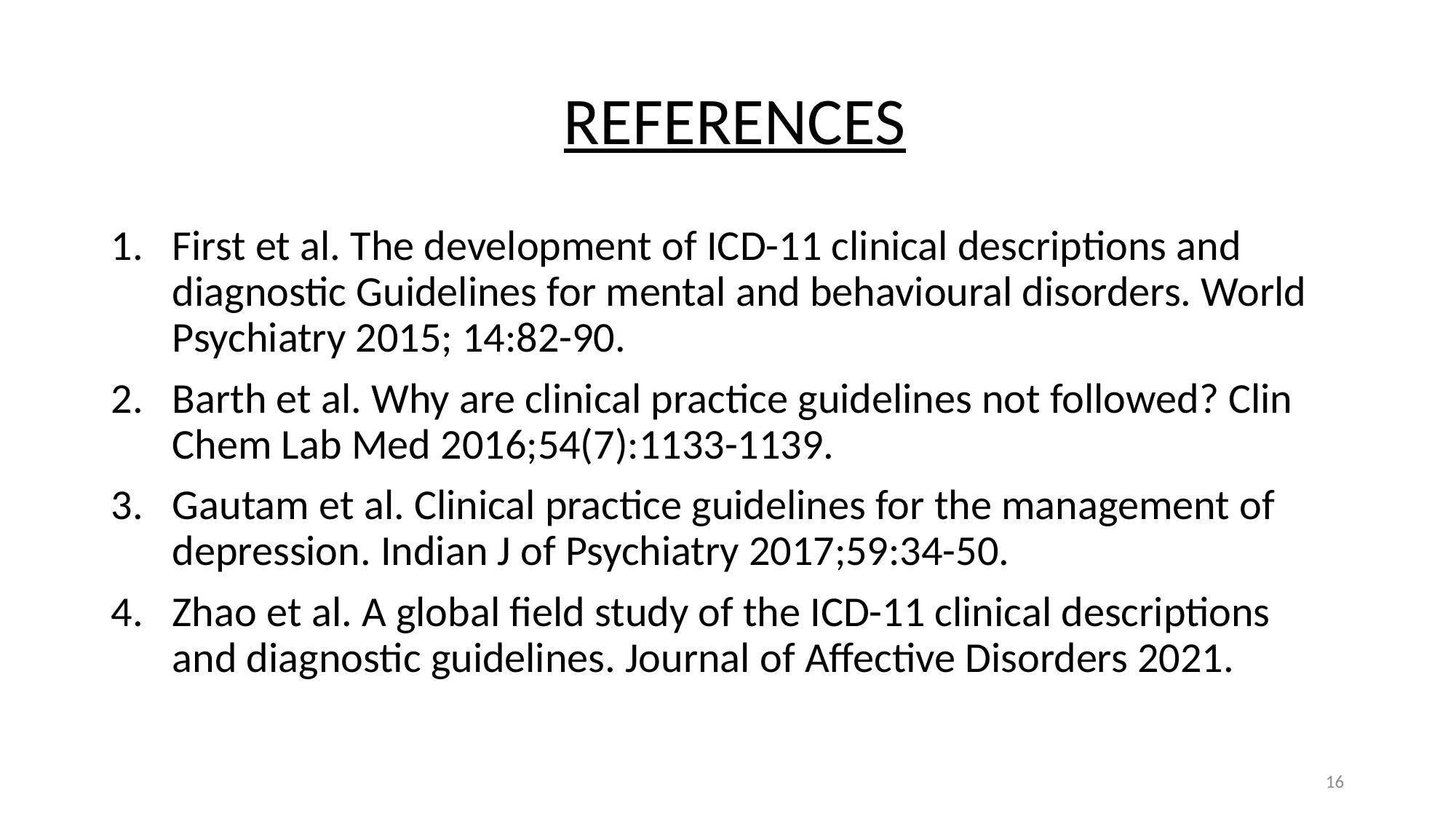

# REFERENCES
First et al. The development of ICD-11 clinical descriptions and diagnostic Guidelines for mental and behavioural disorders. World Psychiatry 2015; 14:82-90.
Barth et al. Why are clinical practice guidelines not followed? Clin Chem Lab Med 2016;54(7):1133-1139.
Gautam et al. Clinical practice guidelines for the management of depression. Indian J of Psychiatry 2017;59:34-50.
Zhao et al. A global field study of the ICD-11 clinical descriptions and diagnostic guidelines. Journal of Affective Disorders 2021.

16